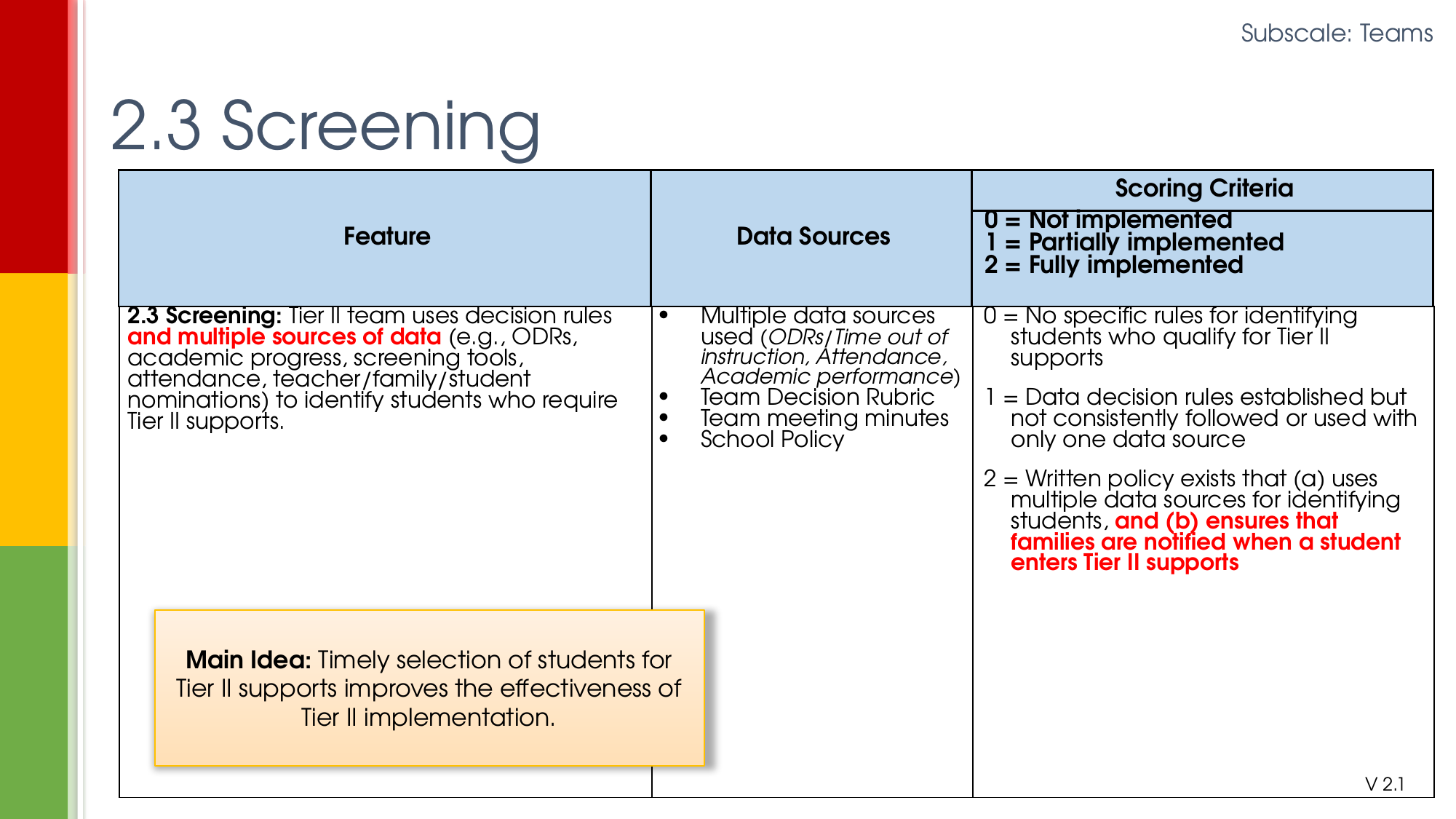

Subscale: Teams
# 2.3 Screening
| Feature | Data Sources | Scoring Criteria |
| --- | --- | --- |
|  |  | 0 = Not implemented 1 = Partially implemented 2 = Fully implemented |
| 2.3 Screening: Tier II team uses decision rules and multiple sources of data (e.g., ODRs, academic progress, screening tools, attendance, teacher/family/student nominations) to identify students who require Tier II supports. | Multiple data sources used (ODRs/Time out of instruction, Attendance, Academic performance) Team Decision Rubric Team meeting minutes School Policy | 0 = No specific rules for identifying students who qualify for Tier II supports 1 = Data decision rules established but not consistently followed or used with only one data source 2 = Written policy exists that (a) uses multiple data sources for identifying students, and (b) ensures that families are notified when a student enters Tier II supports |
| --- | --- | --- |
Main Idea: Timely selection of students for Tier II supports improves the effectiveness of Tier II implementation.